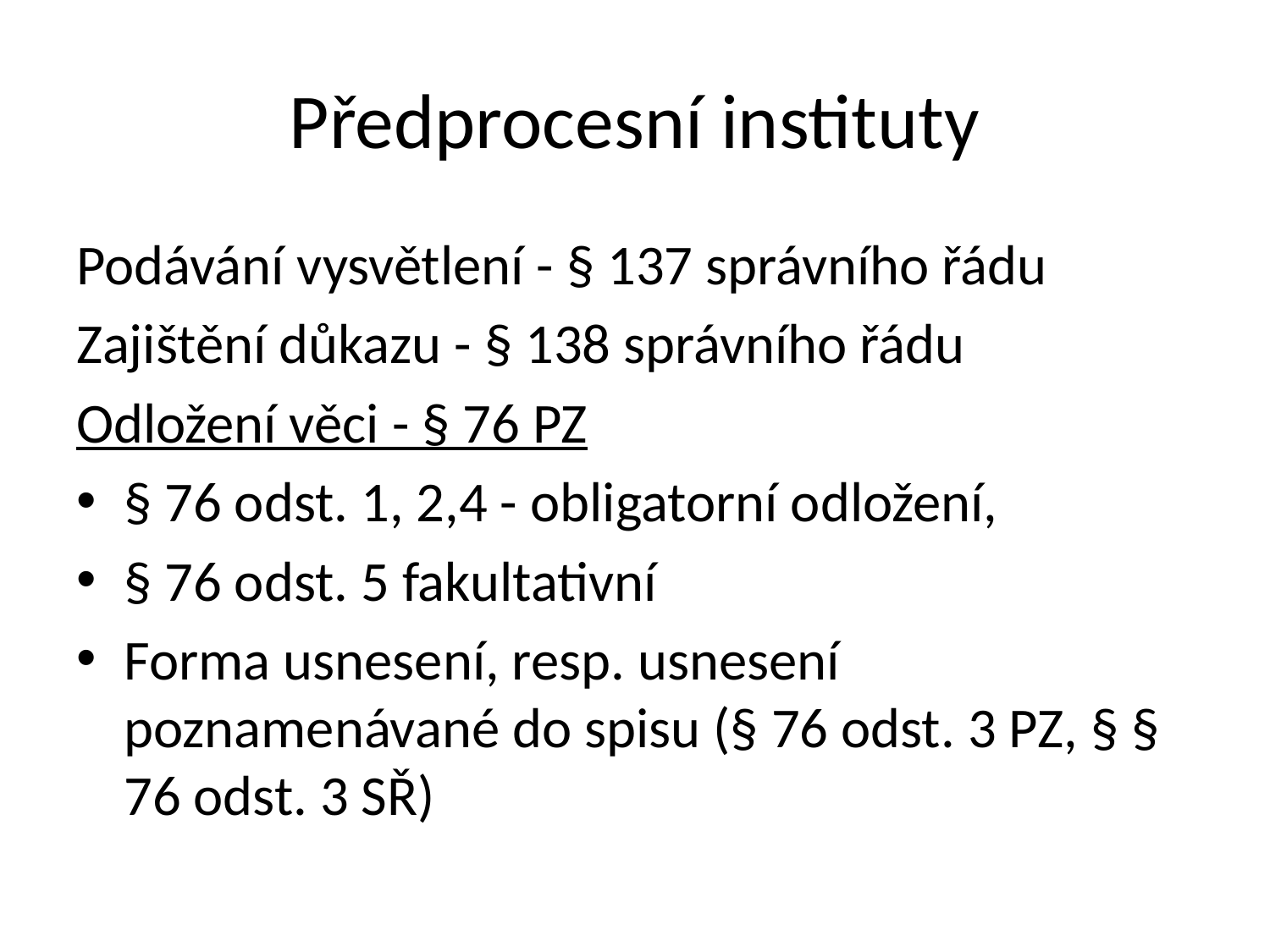

# Předprocesní instituty
Podávání vysvětlení - § 137 správního řádu
Zajištění důkazu - § 138 správního řádu
Odložení věci - § 76 PZ
§ 76 odst. 1, 2,4 - obligatorní odložení,
§ 76 odst. 5 fakultativní
Forma usnesení, resp. usnesení poznamenávané do spisu (§ 76 odst. 3 PZ, § § 76 odst. 3 SŘ)